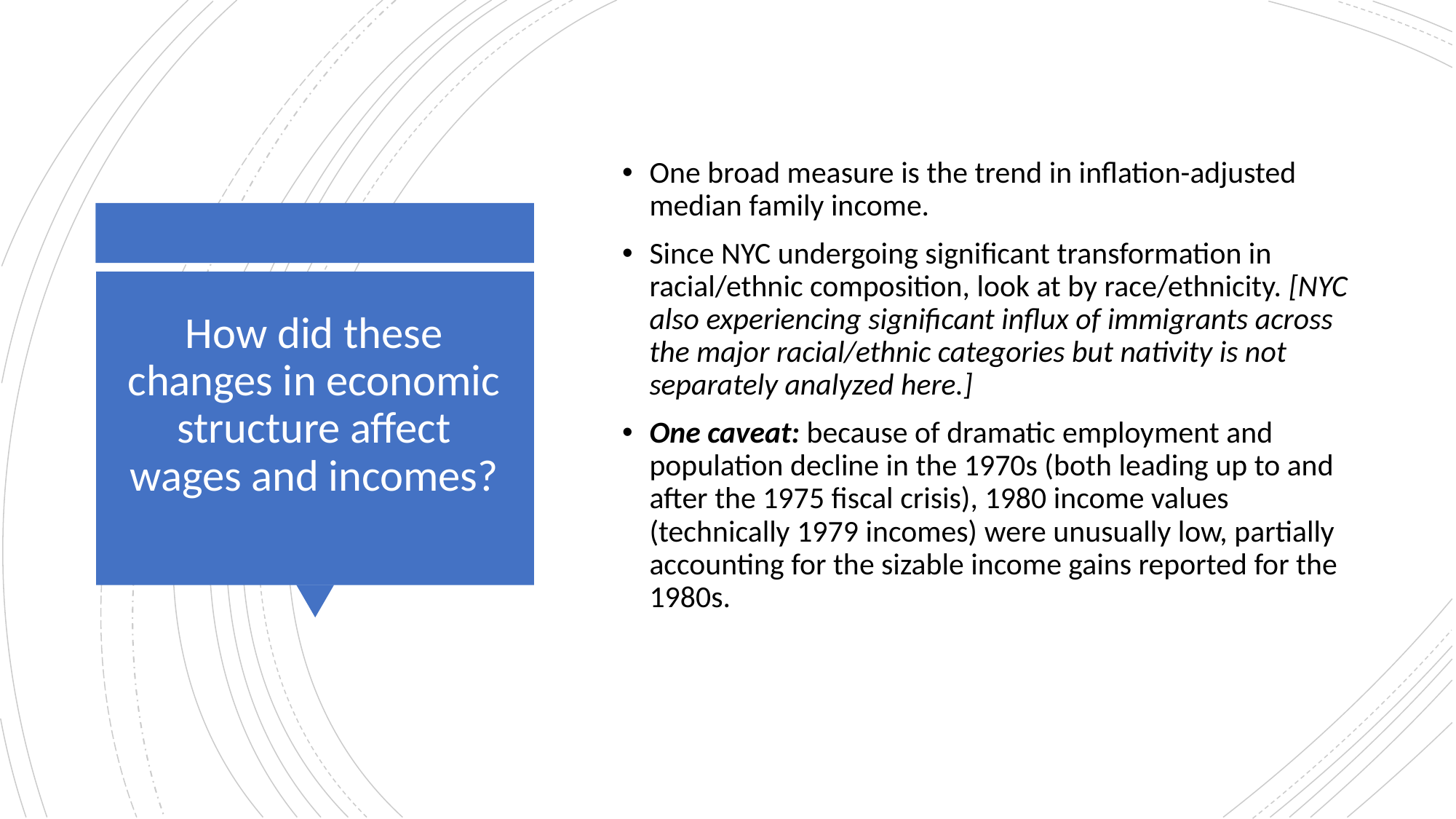

One broad measure is the trend in inflation-adjusted median family income.
Since NYC undergoing significant transformation in racial/ethnic composition, look at by race/ethnicity. [NYC also experiencing significant influx of immigrants across the major racial/ethnic categories but nativity is not separately analyzed here.]
One caveat: because of dramatic employment and population decline in the 1970s (both leading up to and after the 1975 fiscal crisis), 1980 income values (technically 1979 incomes) were unusually low, partially accounting for the sizable income gains reported for the 1980s.

# How did these changes in economic structure affect wages and incomes?
Center for New York City Affairs
28